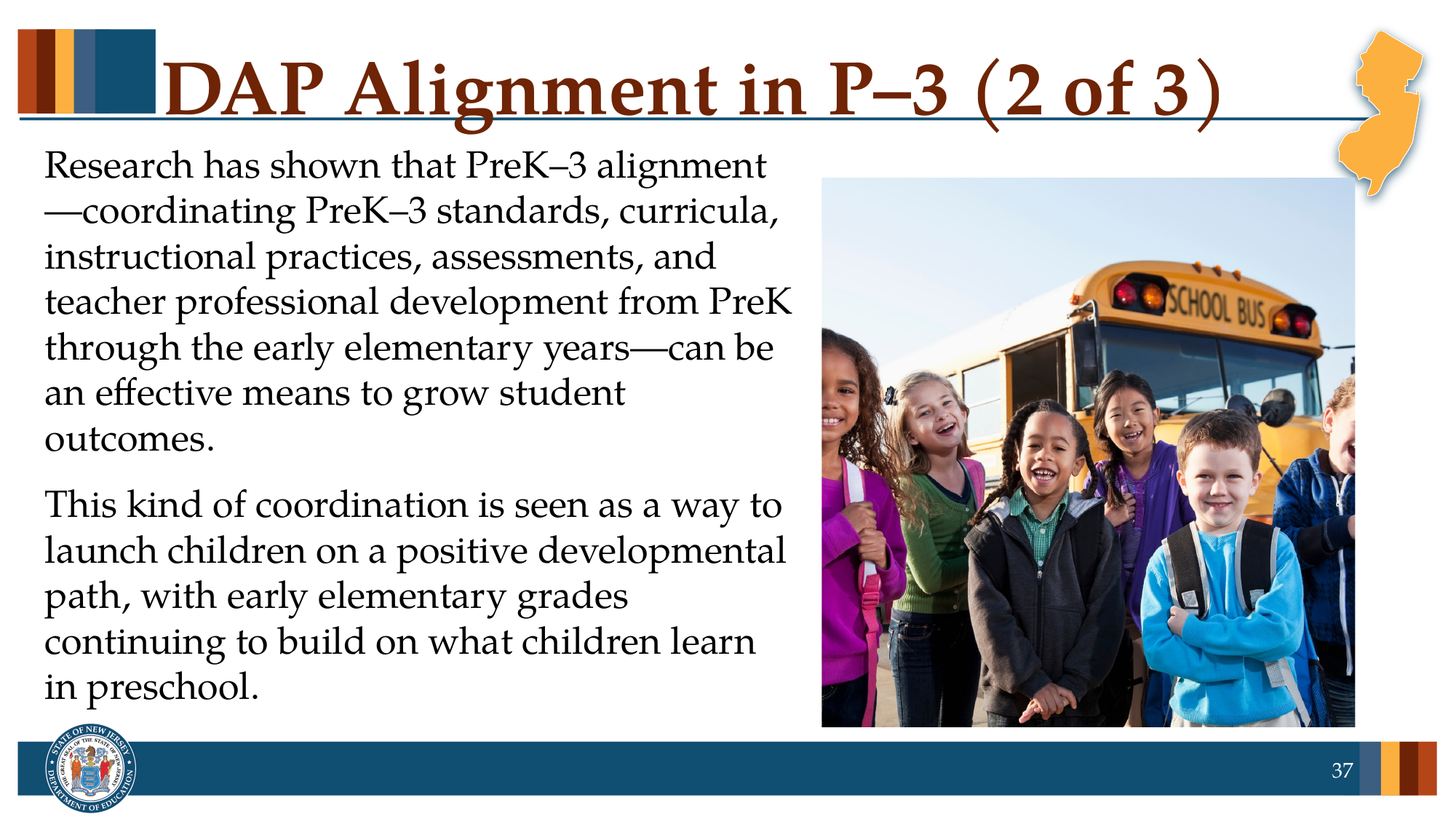

# DAP Alignment in P–3 (2 of 3)
Research has shown that PreK–3 alignment—coordinating PreK–3 standards, curricula, instructional practices, assessments, and teacher professional development from PreK through the early elementary years—can be an effective means to grow student outcomes.
This kind of coordination is seen as a way to launch children on a positive developmental path, with early elementary grades continuing to build on what children learn in preschool.

37